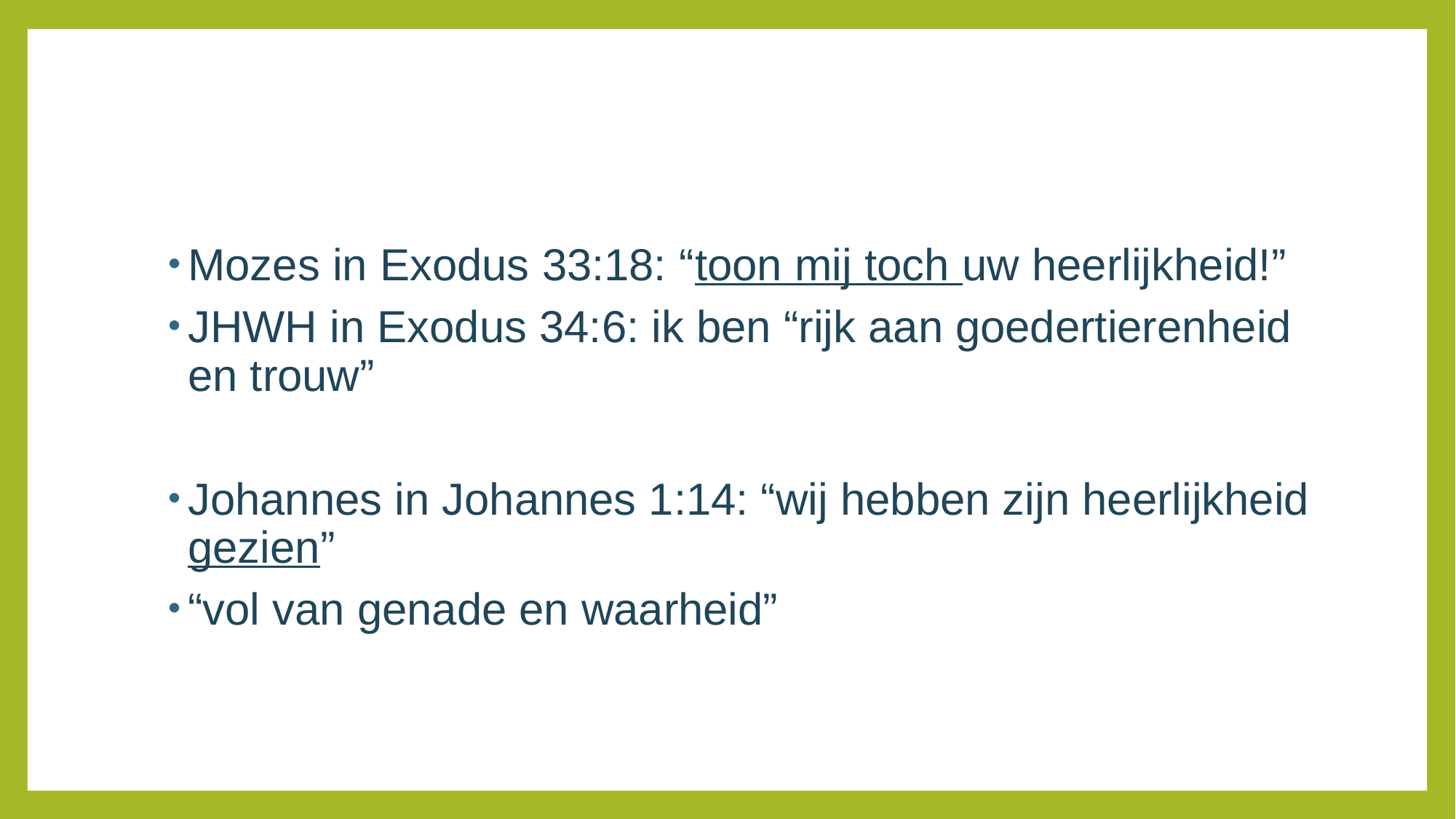

#

Mozes in Exodus 33:18: “toon mij toch uw heerlijkheid!”
JHWH in Exodus 34:6: ik ben “rijk aan goedertierenheid en trouw”

Johannes in Johannes 1:14: “wij hebben zijn heerlijkheid gezien”
“vol van genade en waarheid”